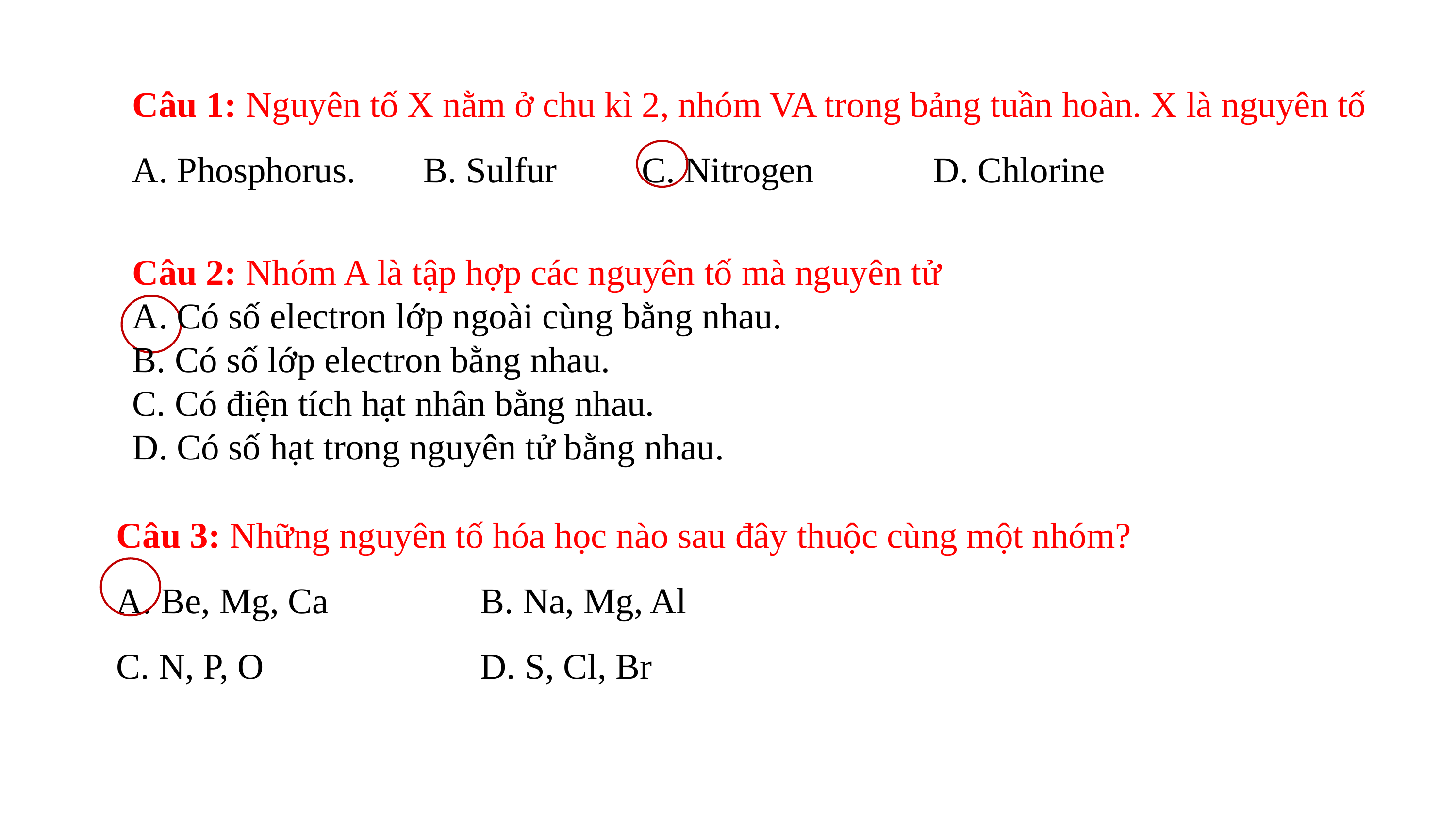

Câu 1: Nguyên tố X nằm ở chu kì 2, nhóm VA trong bảng tuần hoàn. X là nguyên tố
A. Phosphorus.	B. Sulfur		C. Nitrogen		D. Chlorine

Câu 2: Nhóm A là tập hợp các nguyên tố mà nguyên tử
A. Có số electron lớp ngoài cùng bằng nhau.
B. Có số lớp electron bằng nhau.
C. Có điện tích hạt nhân bằng nhau.
D. Có số hạt trong nguyên tử bằng nhau.

Câu 3: Những nguyên tố hóa học nào sau đây thuộc cùng một nhóm?
A. Be, Mg, Ca			B. Na, Mg, Al
C. N, P, O			D. S, Cl, Br